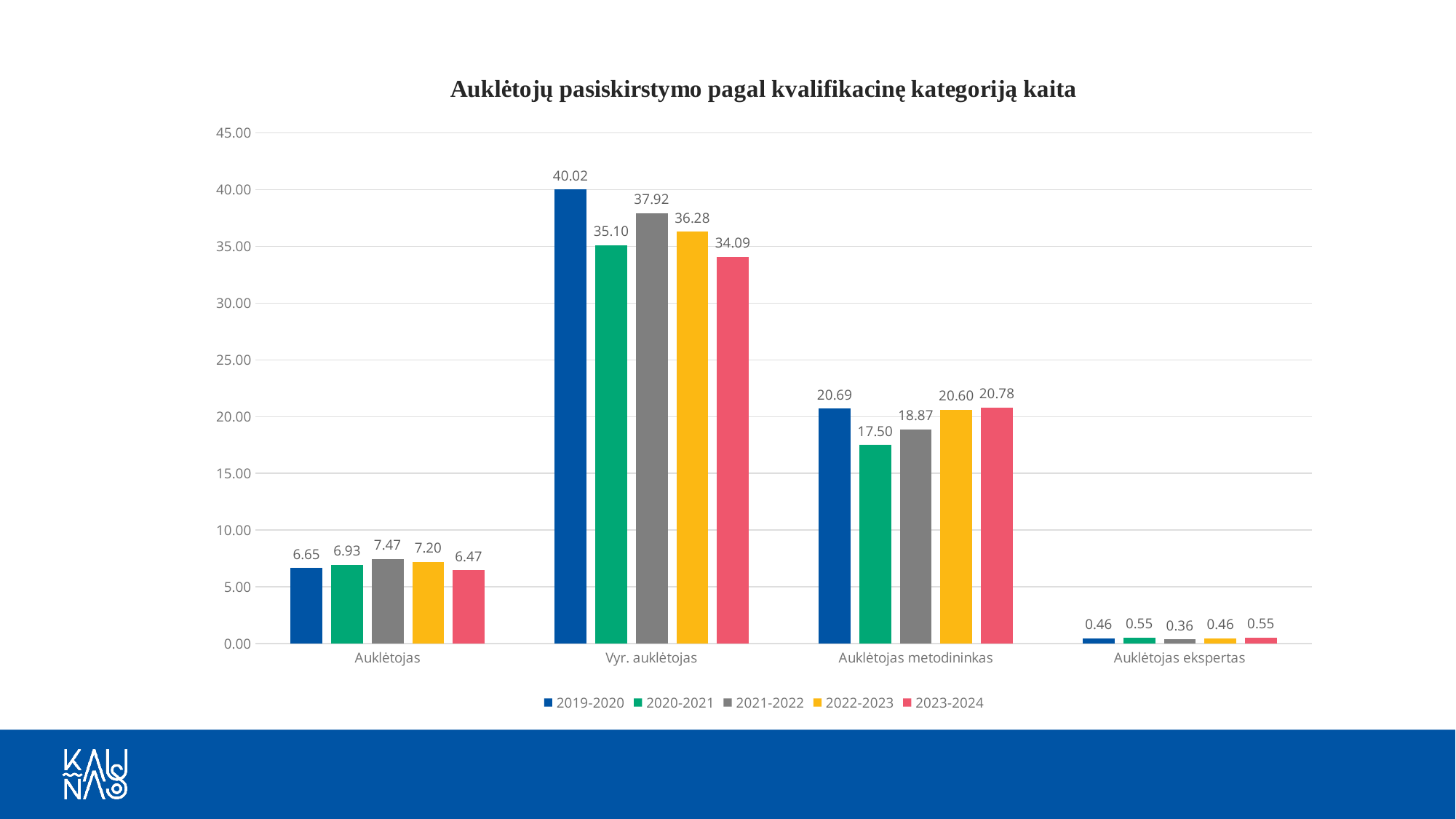

### Chart: Auklėtojų pasiskirstymo pagal kvalifikacinę kategoriją kaita

| Category | 2019-2020 | 2020-2021 | 2021-2022 | 2022-2023 | 2023-2024 |
|---|---|---|---|---|---|
| Auklėtojas | 6.654512306289882 | 6.927985414767548 | 7.474931631722881 | 7.201458523245214 | 6.472196900638104 |
| Vyr. auklėtojas | 40.018231540565175 | 35.095715587967184 | 37.921604375569736 | 36.280765724703734 | 34.092980856882406 |
| Auklėtojas metodininkas | 20.692798541476755 | 17.502278942570648 | 18.86964448495898 | 20.601640838650866 | 20.783956244302644 |
| Auklėtojas ekspertas | 0.45578851412944393 | 0.5469462169553327 | 0.3646308113035551 | 0.45578851412944393 | 0.5469462169553327 |